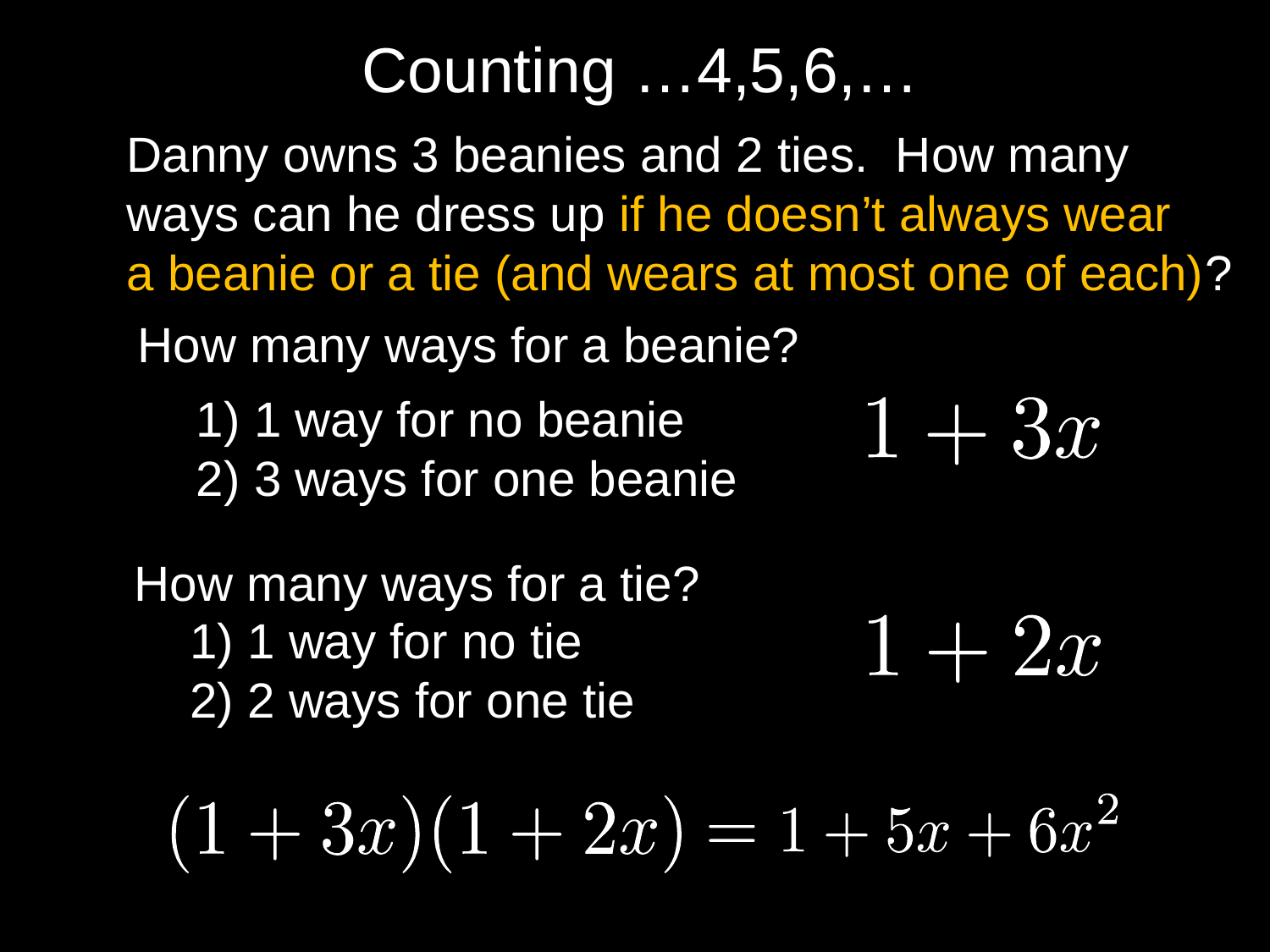

Counting …4,5,6,…
Danny owns 3 beanies and 2 ties.  How many
ways can he dress up if he doesn’t always wear
a beanie or a tie (and wears at most one of each)?
How many ways for a beanie?
1) 1 way for no beanie
2) 3 ways for one beanie

How many ways for a tie?
1) 1 way for no tie
2) 2 ways for one tie